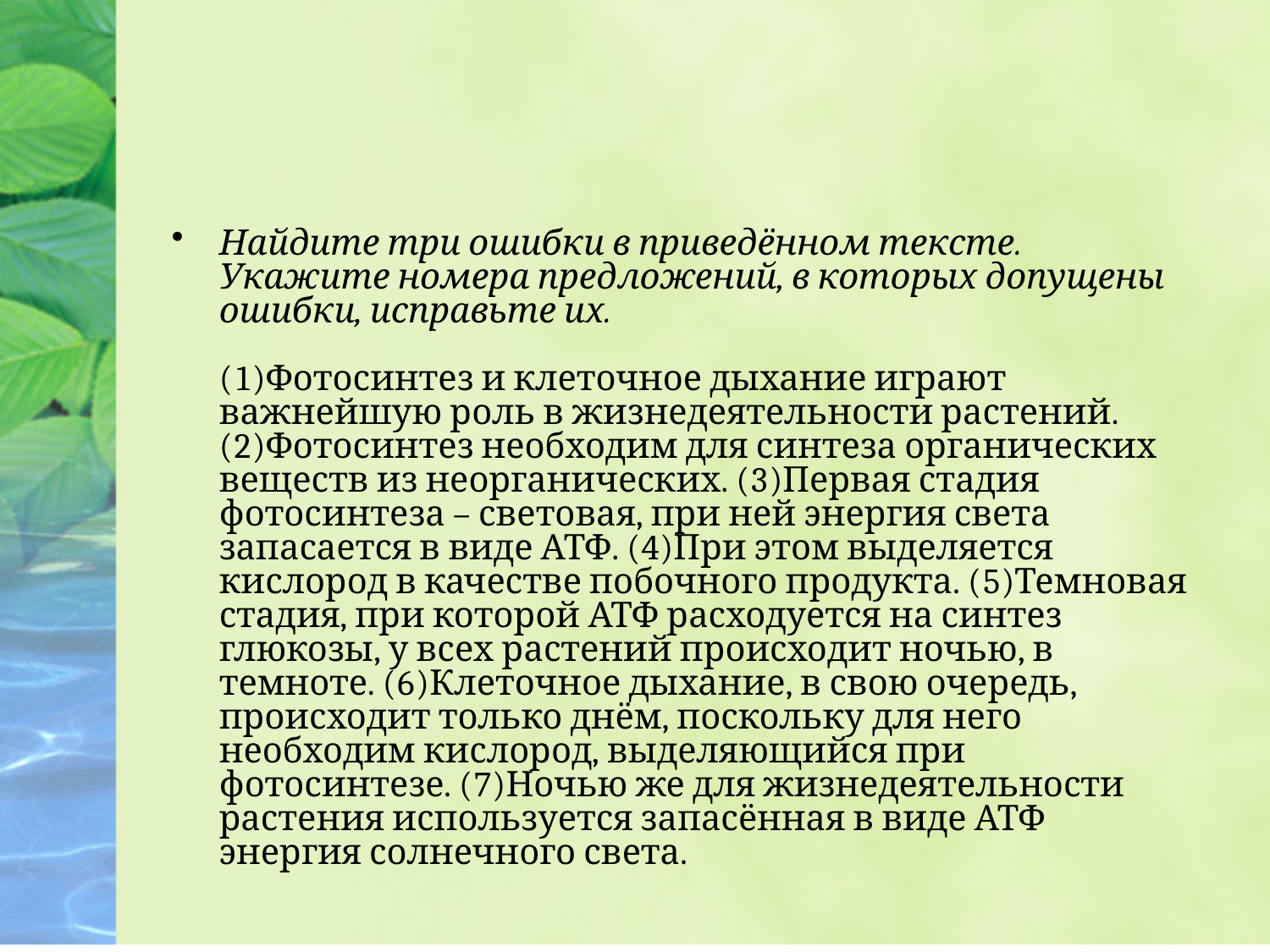

#
Найдите три ошибки в приведённом тексте. Укажите номера предложений, в которых допущены ошибки, исправьте их.
(1)Фотосинтез и клеточное дыхание играют важнейшую роль в жизнедеятельности растений. (2)Фотосинтез необходим для синтеза органических веществ из неорганических. (3)Первая стадия фотосинтеза – световая, при ней энергия света запасается в виде АТФ. (4)При этом выделяется кислород в качестве побочного продукта. (5)Темновая стадия, при которой АТФ расходуется на синтез глюкозы, у всех растений происходит ночью, в темноте. (6)Клеточное дыхание, в свою очередь, происходит только днём, поскольку для него необходим кислород, выделяющийся при фотосинтезе. (7)Ночью же для жизнедеятельности растения используется запасённая в виде АТФ энергия солнечного света.